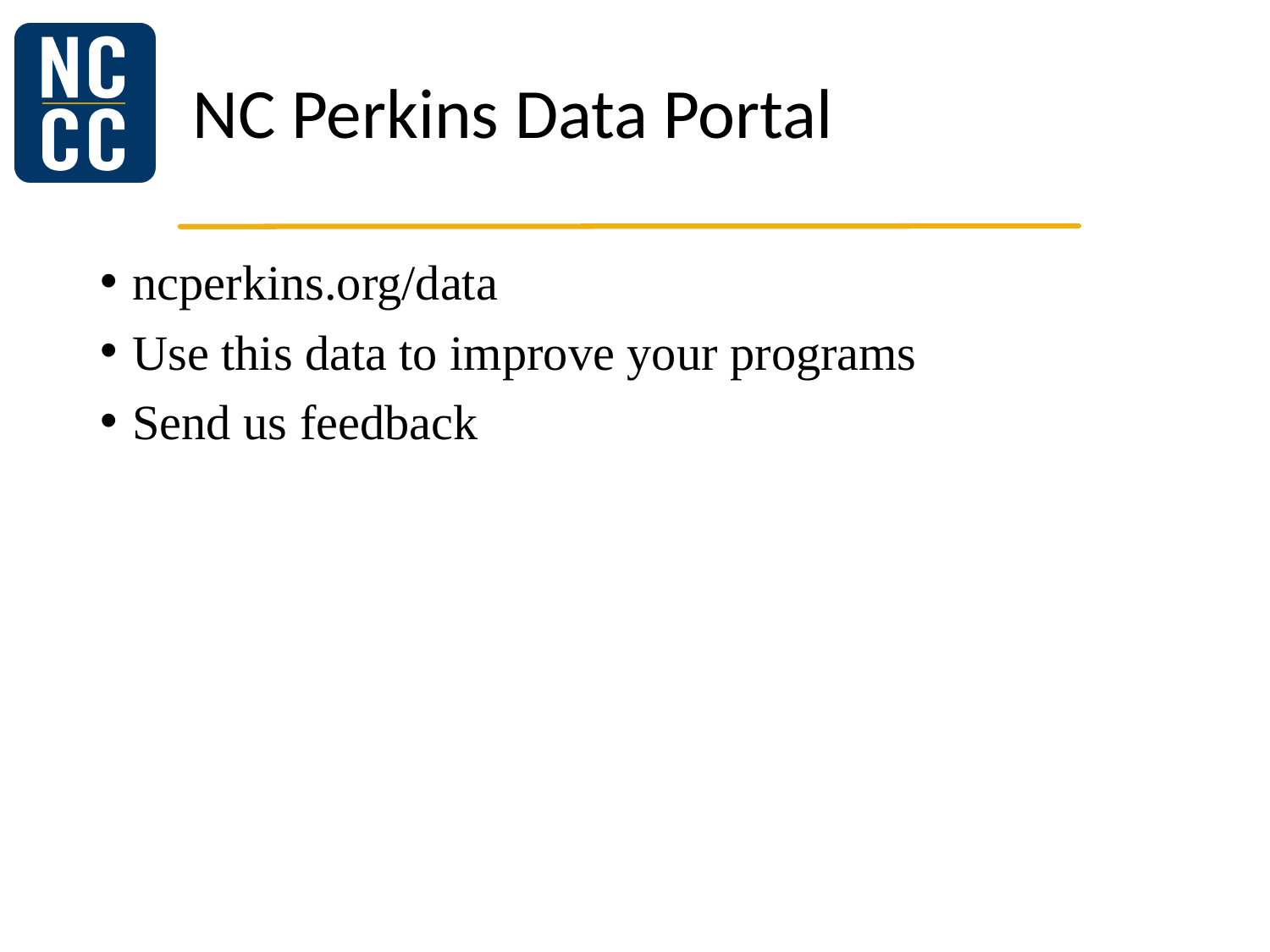

# NC Perkins Data Portal
ncperkins.org/data
Use this data to improve your programs
Send us feedback